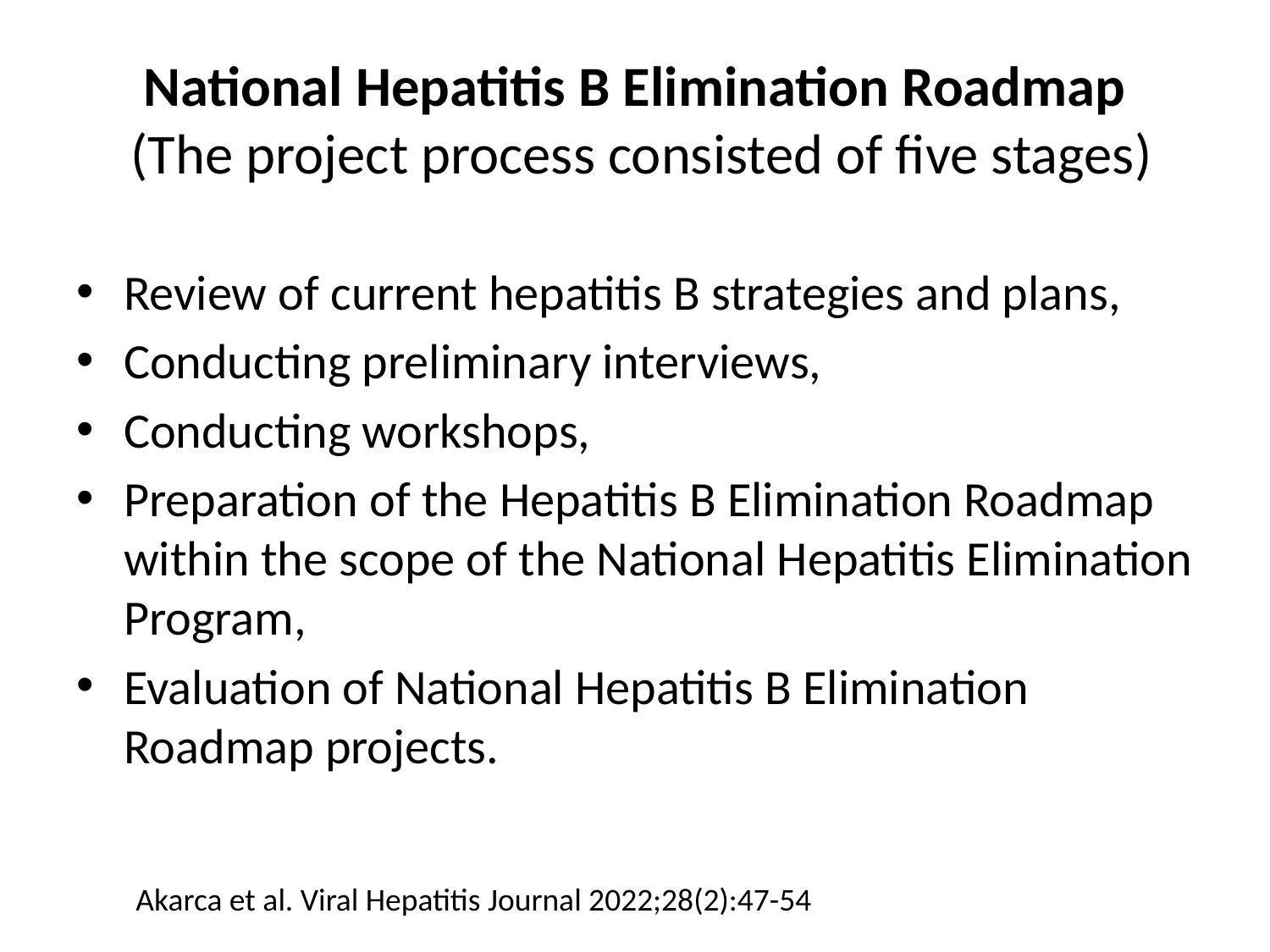

# National Hepatitis B Elimination Roadmap (The project process consisted of five stages)
Review of current hepatitis B strategies and plans,
Conducting preliminary interviews,
Conducting workshops,
Preparation of the Hepatitis B Elimination Roadmap within the scope of the National Hepatitis Elimination Program,
Evaluation of National Hepatitis B Elimination Roadmap projects.
Akarca et al. Viral Hepatitis Journal 2022;28(2):47-54